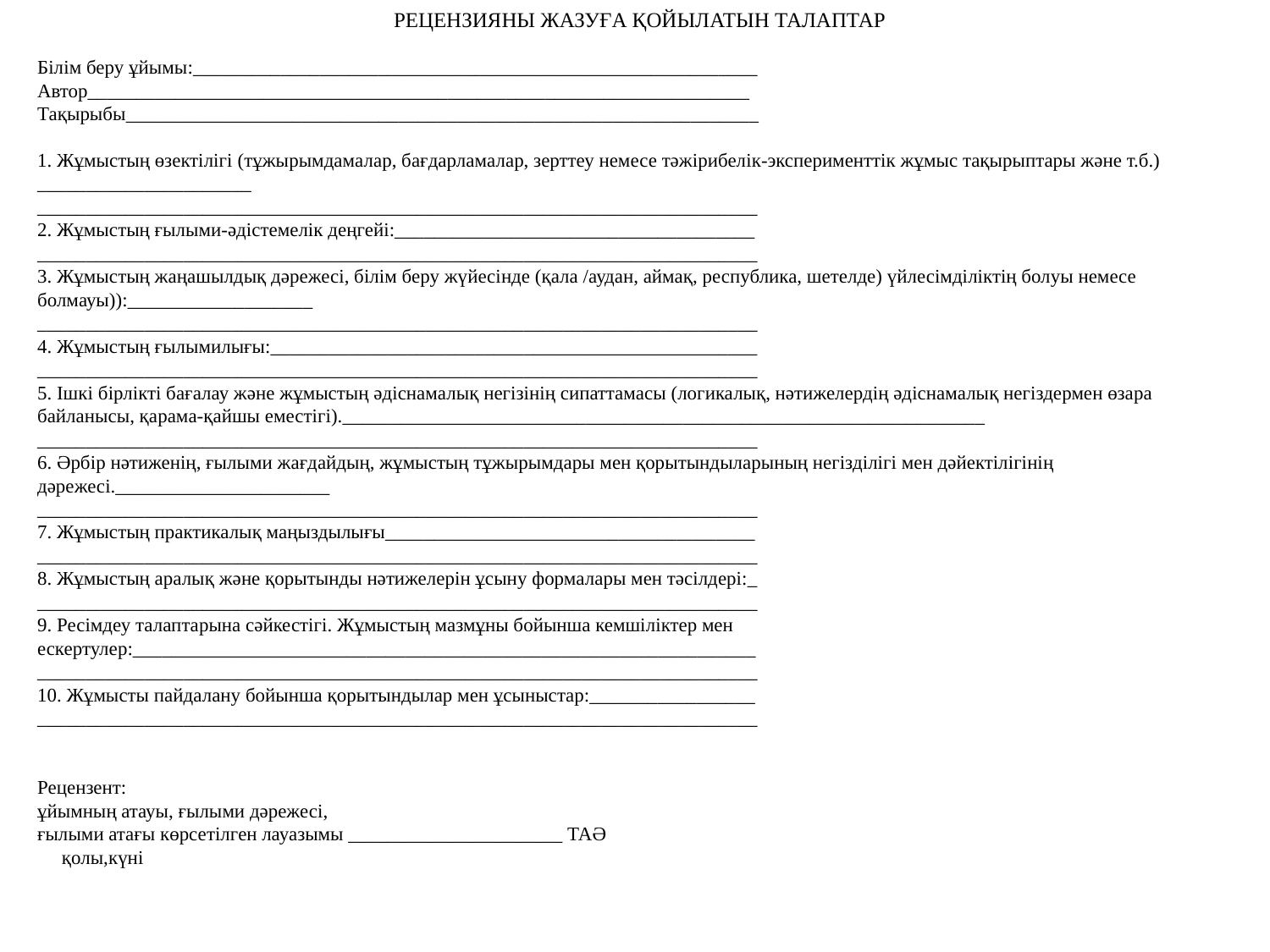

РЕЦЕНЗИЯНЫ ЖАЗУҒА ҚОЙЫЛАТЫН ТАЛАПТАР

Білім беру ұйымы:__________________________________________________________
Автор____________________________________________________________________
Тақырыбы_________________________________________________________________

1. Жұмыстың өзектілігі (тұжырымдамалар, бағдарламалар, зерттеу немесе тәжірибелік-эксперименттік жұмыс тақырыптары және т.б.) ______________________
__________________________________________________________________________
2. Жұмыстың ғылыми-әдістемелік деңгейі:_____________________________________
__________________________________________________________________________
3. Жұмыстың жаңашылдық дәрежесі, білім беру жүйесінде (қала /аудан, аймақ, республика, шетелде) үйлесімділіктің болуы немесе болмауы)):___________________
__________________________________________________________________________
4. Жұмыстың ғылымилығы:__________________________________________________
__________________________________________________________________________
5. Ішкі бірлікті бағалау және жұмыстың әдіснамалық негізінің сипаттамасы (логикалық, нәтижелердің әдіснамалық негіздермен өзара байланысы, қарама-қайшы еместігі).__________________________________________________________________
__________________________________________________________________________
6. Әрбір нәтиженің, ғылыми жағдайдың, жұмыстың тұжырымдары мен қорытындыларының негізділігі мен дәйектілігінің дәрежесі.______________________
__________________________________________________________________________
7. Жұмыстың практикалық маңыздылығы______________________________________
__________________________________________________________________________
8. Жұмыстың аралық және қорытынды нәтижелерін ұсыну формалары мен тәсілдері:_
__________________________________________________________________________
9. Ресімдеу талаптарына сәйкестігі. Жұмыстың мазмұны бойынша кемшіліктер мен ескертулер:________________________________________________________________
__________________________________________________________________________
10. Жұмысты пайдалану бойынша қорытындылар мен ұсыныстар:_________________
__________________________________________________________________________

Рецензент:
ұйымның атауы, ғылыми дәрежесі,
ғылыми атағы көрсетілген лауазымы ______________________ ТАӘ
     қолы,күні